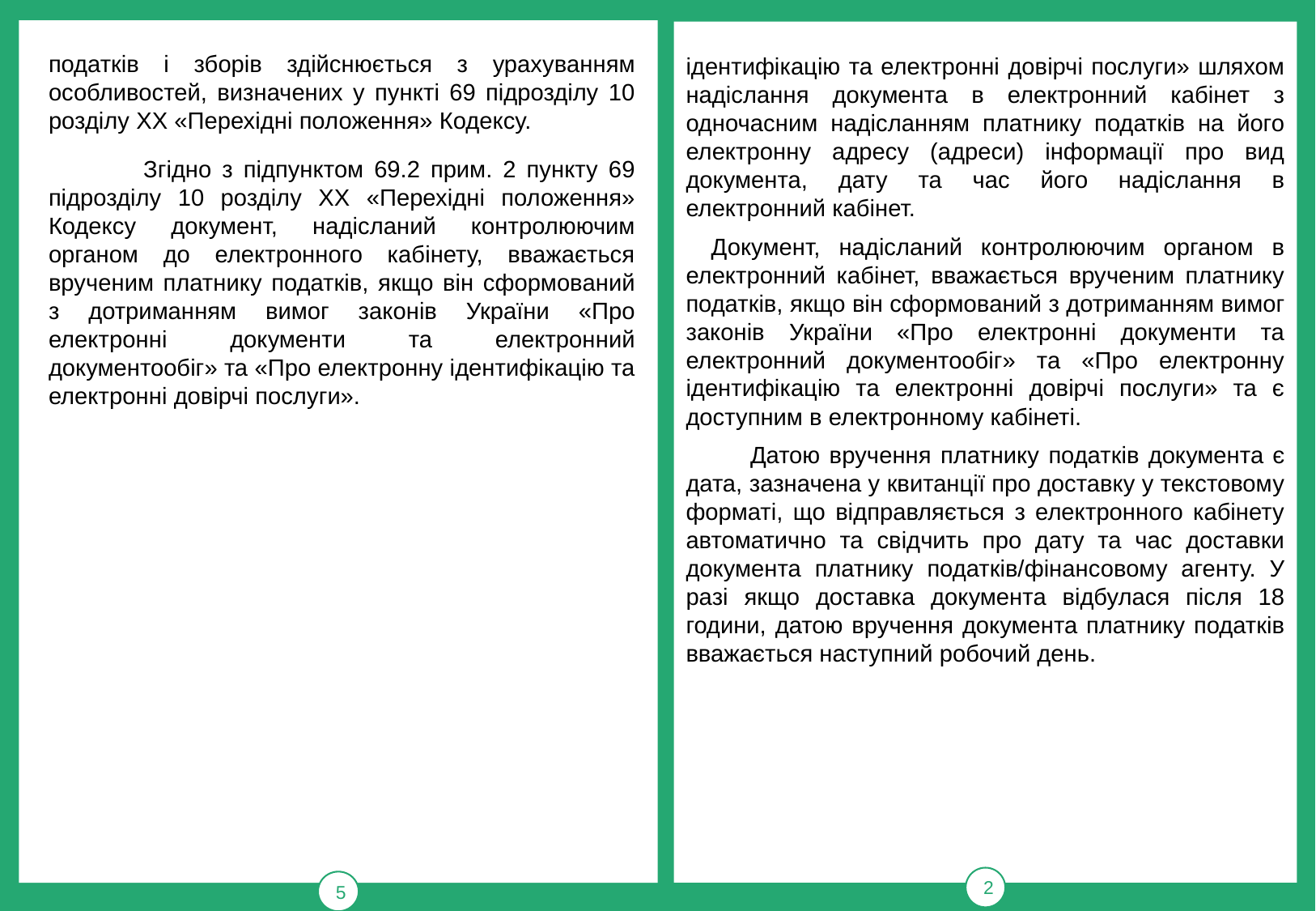

ідентифікацію та електронні довірчі послуги» шляхом надіслання документа в електронний кабінет з одночасним надісланням платнику податків на його електронну адресу (адреси) інформації про вид документа, дату та час його надіслання в електронний кабінет.
  Документ, надісланий контролюючим органом в електронний кабінет, вважається врученим платнику податків, якщо він сформований з дотриманням вимог законів України «Про електронні документи та електронний документообіг» та «Про електронну ідентифікацію та електронні довірчі послуги» та є доступним в електронному кабінеті.
       Датою вручення платнику податків документа є дата, зазначена у квитанції про доставку у текстовому форматі, що відправляється з електронного кабінету автоматично та свідчить про дату та час доставки документа платнику податків/фінансовому агенту. У разі якщо доставка документа відбулася після 18 години, датою вручення документа платнику податків вважається наступний робочий день.

5

2

податків і зборів здійснюється з урахуванням особливостей, визначених у пункті 69 підрозділу 10 розділу XX «Перехідні положення» Кодексу.
         Згідно з підпунктом 69.2 прим. 2 пункту 69 підрозділу 10 розділу XX «Перехідні положення» Кодексу документ, надісланий контролюючим органом до електронного кабінету, вважається врученим платнику податків, якщо він сформований з дотриманням вимог законів України «Про електронні документи та електронний документообіг» та «Про електронну ідентифікацію та електронні довірчі послуги».